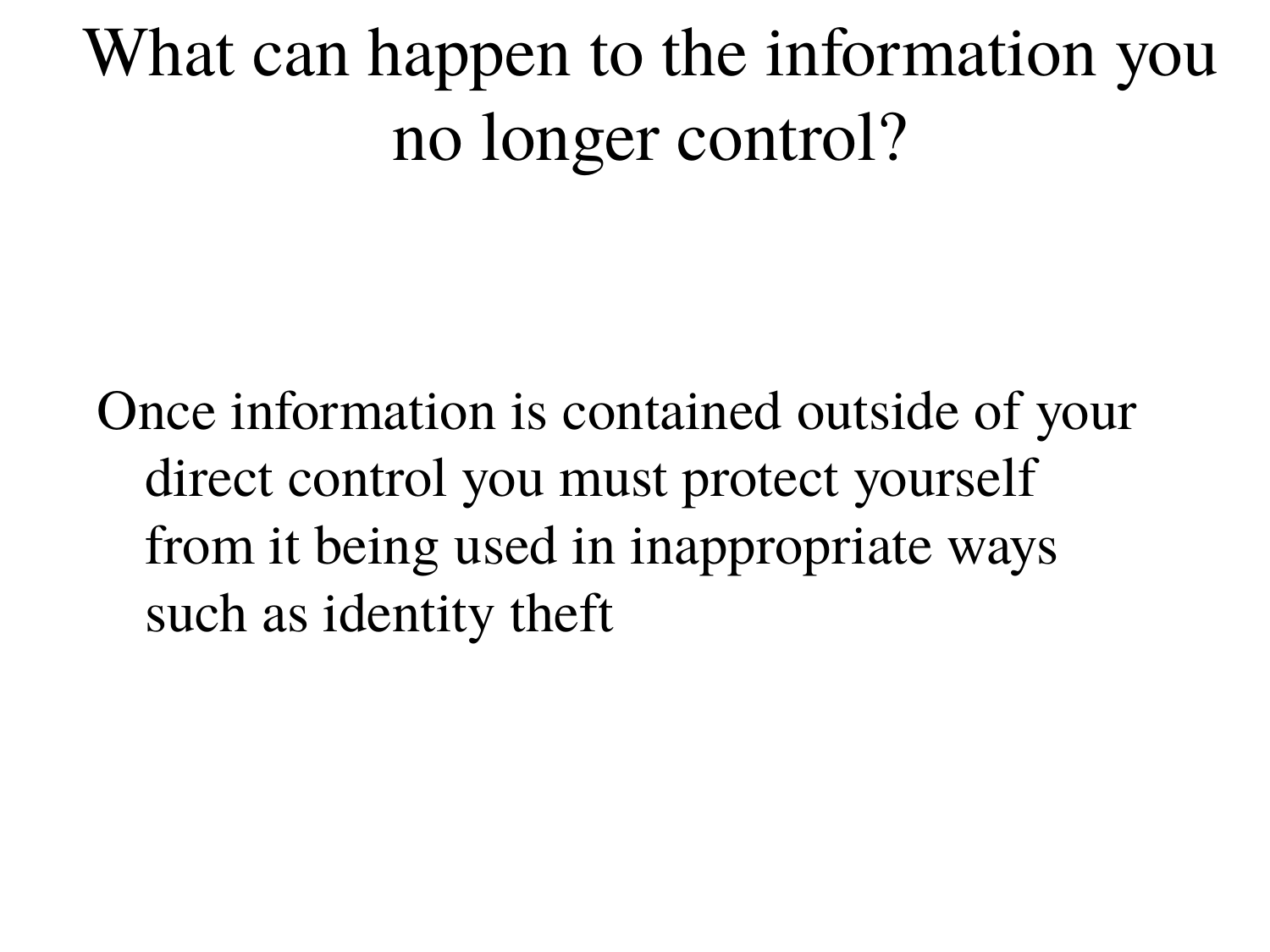

# What can happen to the information you no longer control?

Once information is contained outside of your direct control you must protect yourself from it being used in inappropriate ways such as identity theft